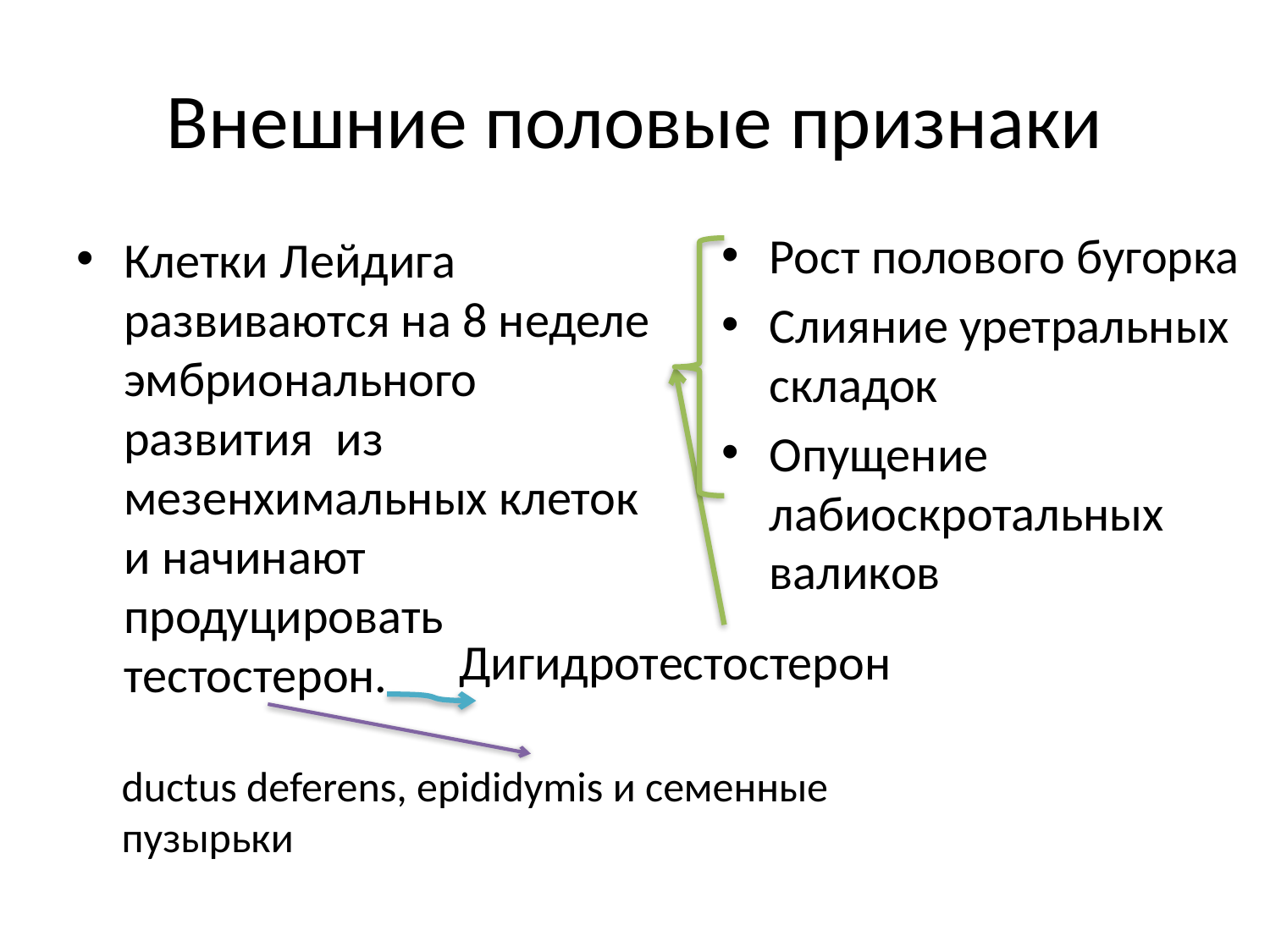

# Внешние половые признаки
Рост полового бугорка
Слияние уретральных складок
Опущение лабиоскротальных валиков
Клетки Лейдига развиваются на 8 неделе эмбрионального развития  из мезенхимальных клеток и начинают продуцировать тестостерон.

Дигидротестостерон
ductus deferens, epididymis и семенные пузырьки